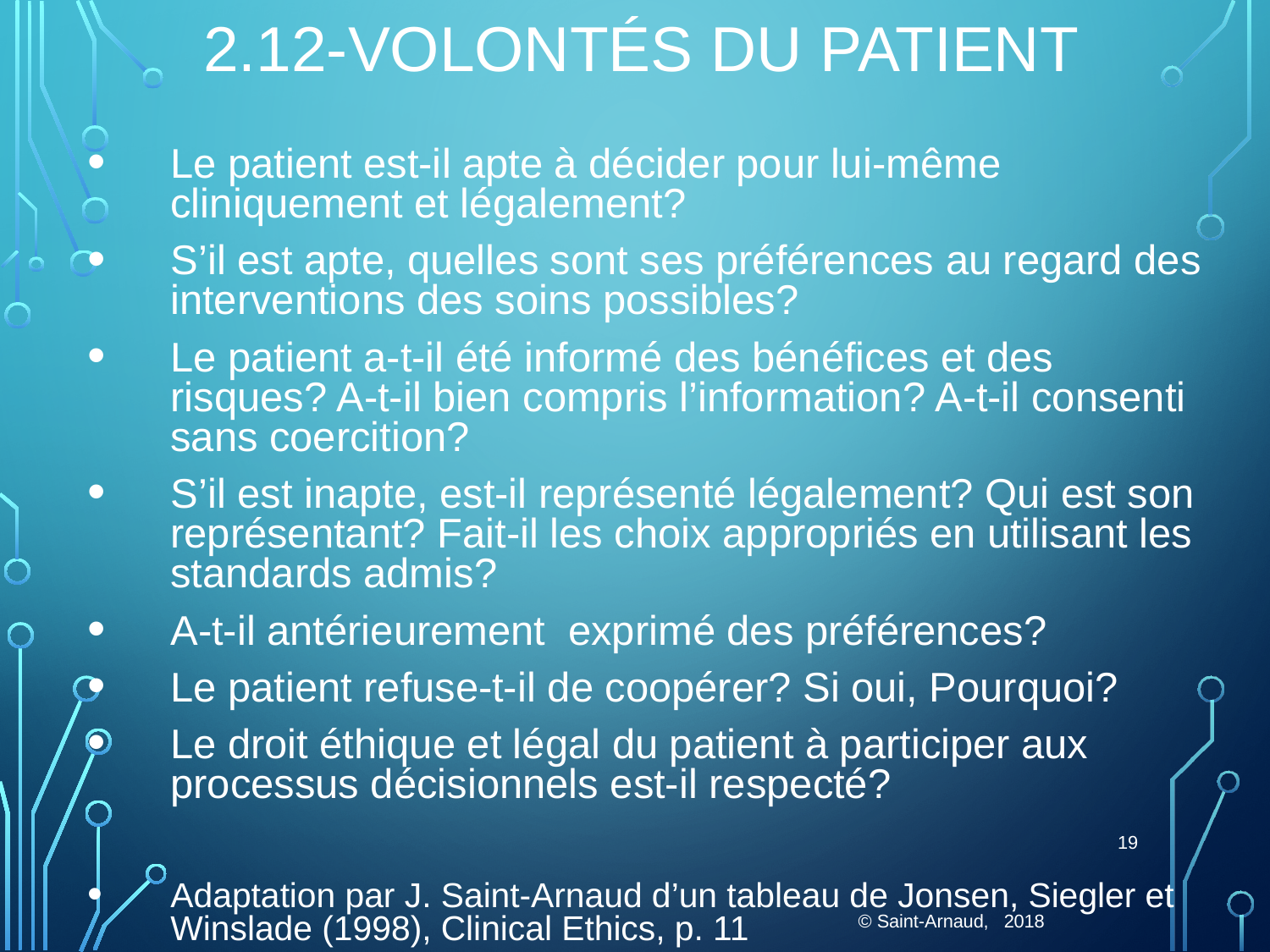

# 2.12-Volontés du patient
Le patient est-il apte à décider pour lui-même cliniquement et légalement?
S’il est apte, quelles sont ses préférences au regard des interventions des soins possibles?
Le patient a-t-il été informé des bénéfices et des risques? A-t-il bien compris l’information? A-t-il consenti sans coercition?
S’il est inapte, est-il représenté légalement? Qui est son représentant? Fait-il les choix appropriés en utilisant les standards admis?
A-t-il antérieurement  exprimé des préférences?
Le patient refuse-t-il de coopérer? Si oui, Pourquoi?
Le droit éthique et légal du patient à participer aux processus décisionnels est-il respecté?

Adaptation par J. Saint-Arnaud d’un tableau de Jonsen, Siegler et Winslade (1998), Clinical Ethics, p. 11

19
© Saint-Arnaud,   2018